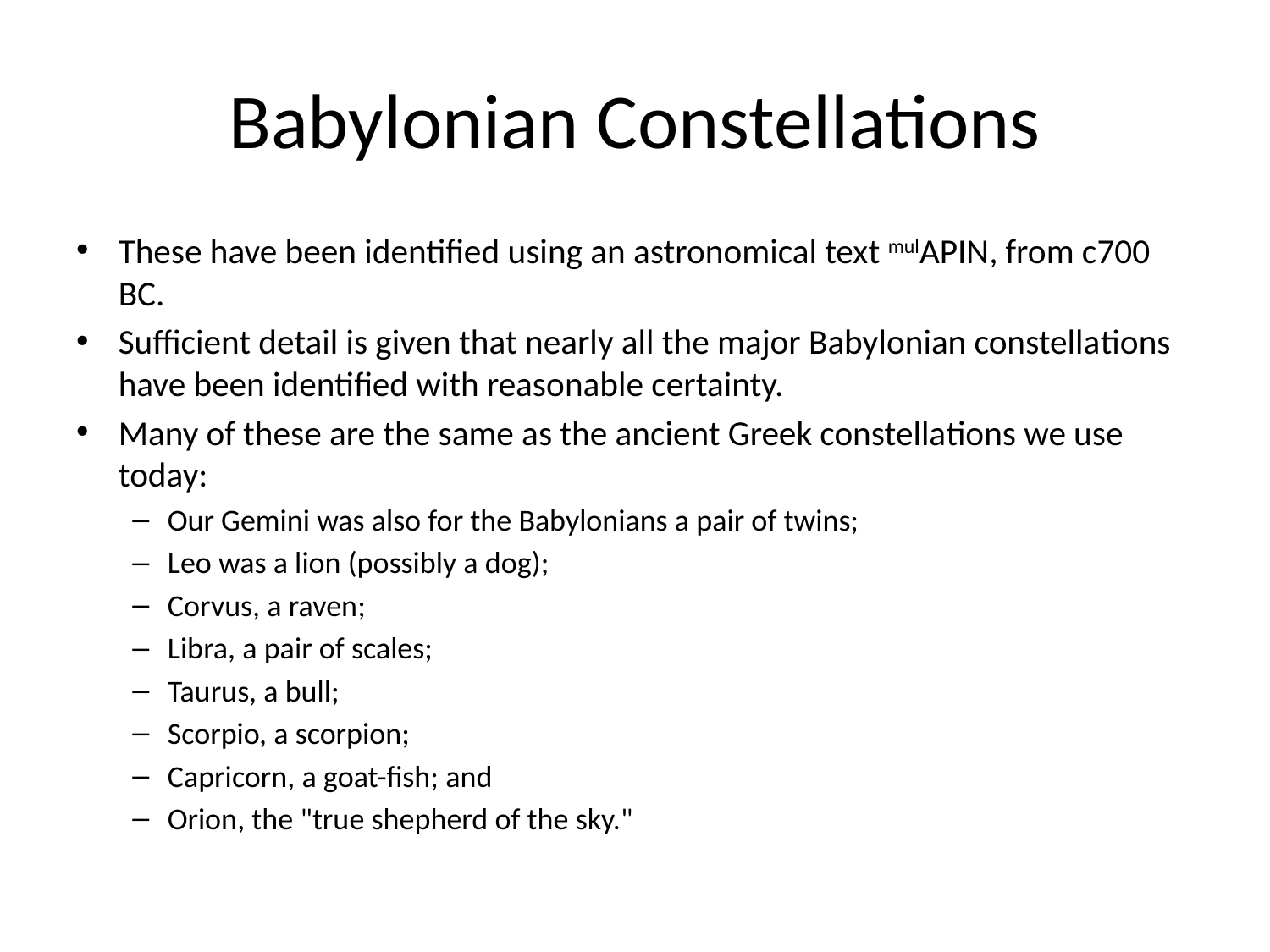

# Babylonian Constellations
These have been identified using an astronomical text mulAPIN, from c700 BC.
Sufficient detail is given that nearly all the major Babylonian constella­tions have been identified with reasonable certainty.
Many of these are the same as the ancient Greek constella­tions we use today:
Our Gemini was also for the Babylonians a pair of twins;
Leo was a lion (possibly a dog);
Corvus, a raven;
Libra, a pair of scales;
Taurus, a bull;
Scorpio, a scorpion;
Capricorn, a goat-fish; and
Orion, the "true shepherd of the sky."